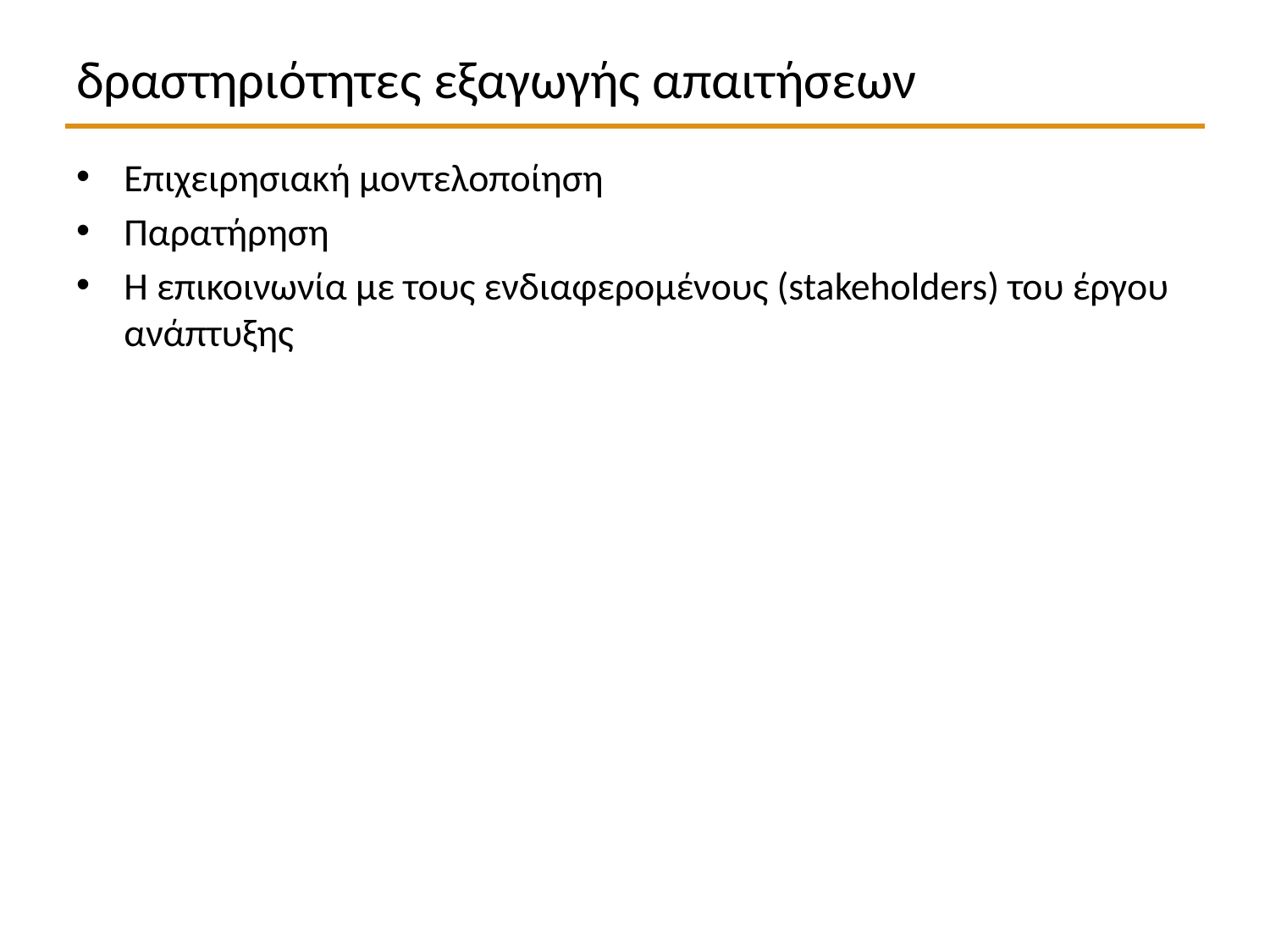

# δραστηριότητες εξαγωγής απαιτήσεων
Επιχειρησιακή μοντελοποίηση
Παρατήρηση
Η επικοινωνία με τους ενδιαφερομένους (stakeholders) του έργου ανάπτυξης